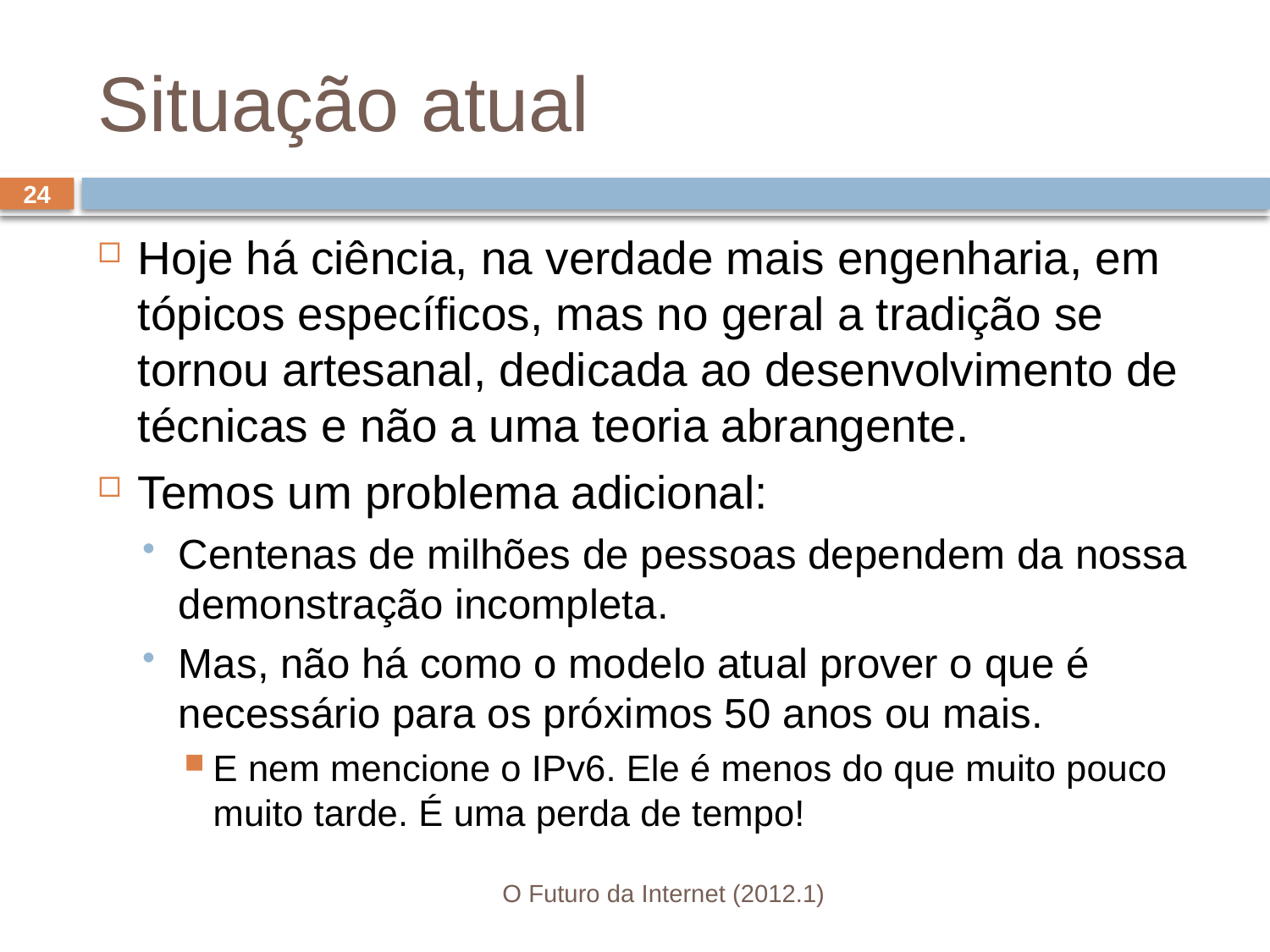

# Situação atual
24
Hoje há ciência, na verdade mais engenharia, em tópicos específicos, mas no geral a tradição se tornou artesanal, dedicada ao desenvolvimento de técnicas e não a uma teoria abrangente.
Temos um problema adicional:
Centenas de milhões de pessoas dependem da nossa demonstração incompleta.
Mas, não há como o modelo atual prover o que é necessário para os próximos 50 anos ou mais.
E nem mencione o IPv6. Ele é menos do que muito pouco muito tarde. É uma perda de tempo!
O Futuro da Internet (2012.1)